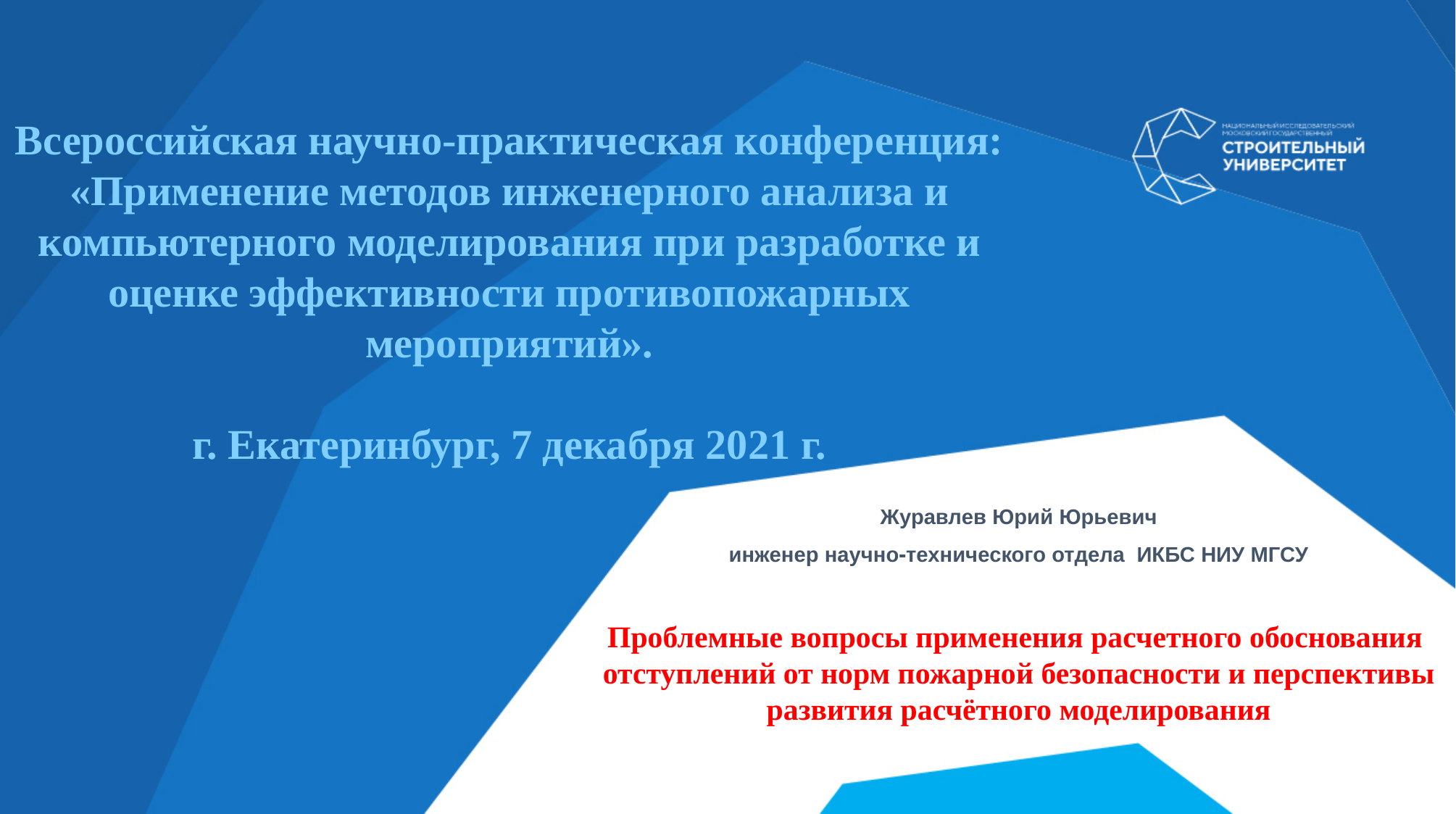

Всероссийская научно-практическая конференция:
«Применение методов инженерного анализа и компьютерного моделирования при разработке и оценке эффективности противопожарных мероприятий».

г. Екатеринбург, 7 декабря 2021 г.
Журавлев Юрий Юрьевич
инженер научно-технического отдела  ИКБС НИУ МГСУ
# Проблемные вопросы применения расчетного обоснования отступлений от норм пожарной безопасности и перспективы развития расчётного моделирования